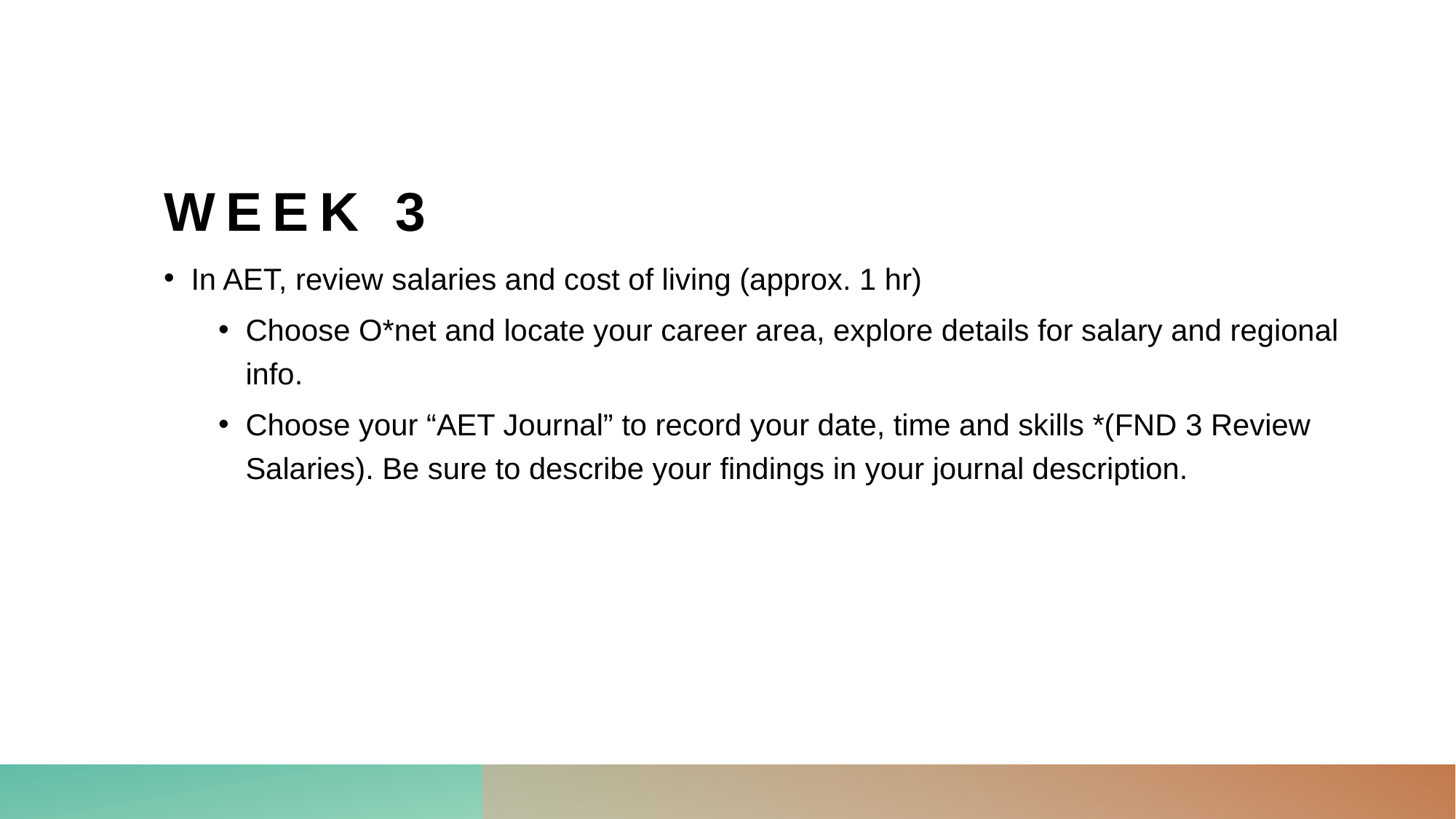

# Week 3
In AET, review salaries and cost of living (approx. 1 hr)
Choose O*net and locate your career area, explore details for salary and regional info.
Choose your “AET Journal” to record your date, time and skills *(FND 3 Review Salaries). Be sure to describe your findings in your journal description.